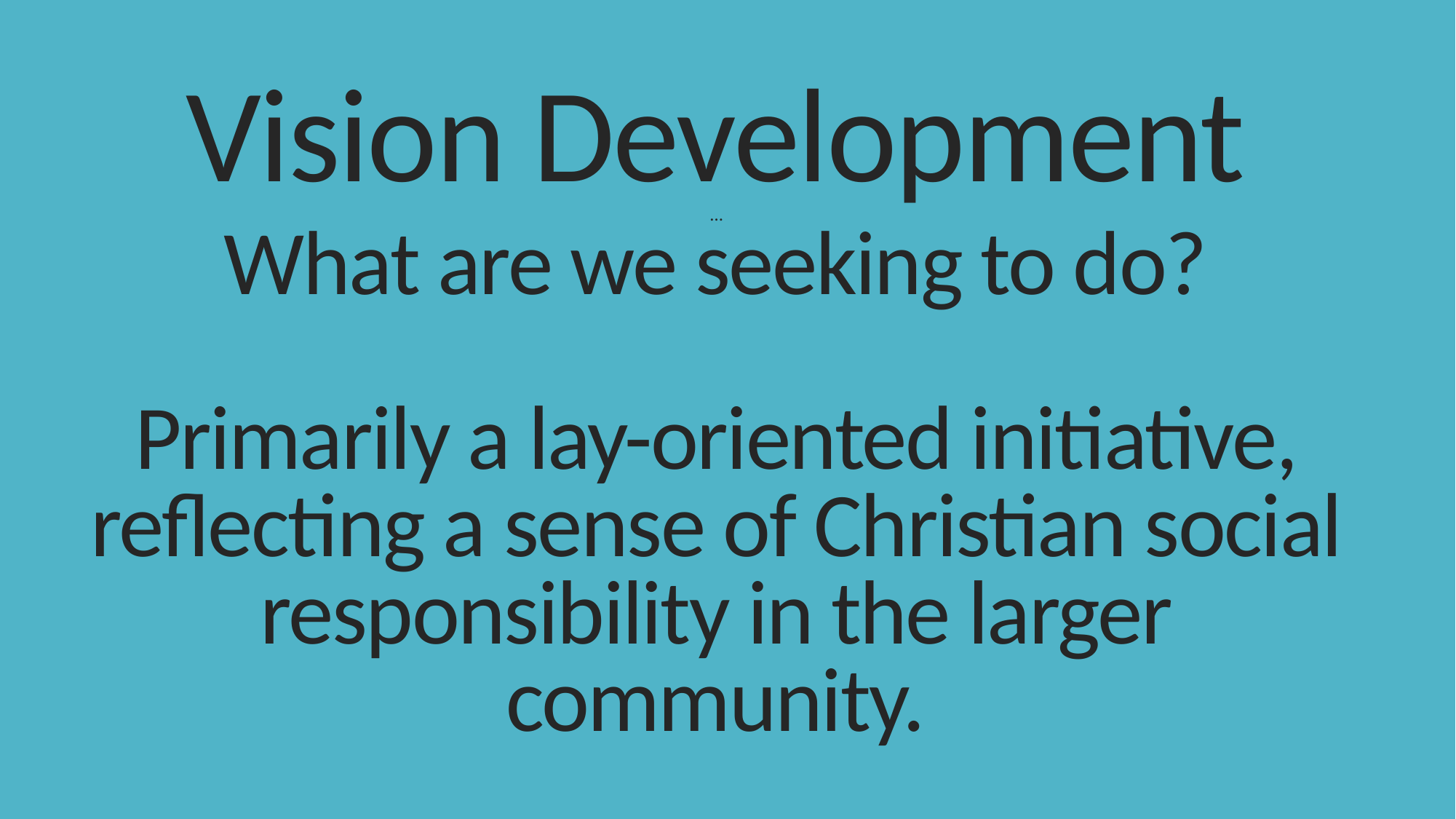

# Vision Development … What are we seeking to do? Primarily a lay-oriented initiative, reflecting a sense of Christian social responsibility in the larger community.